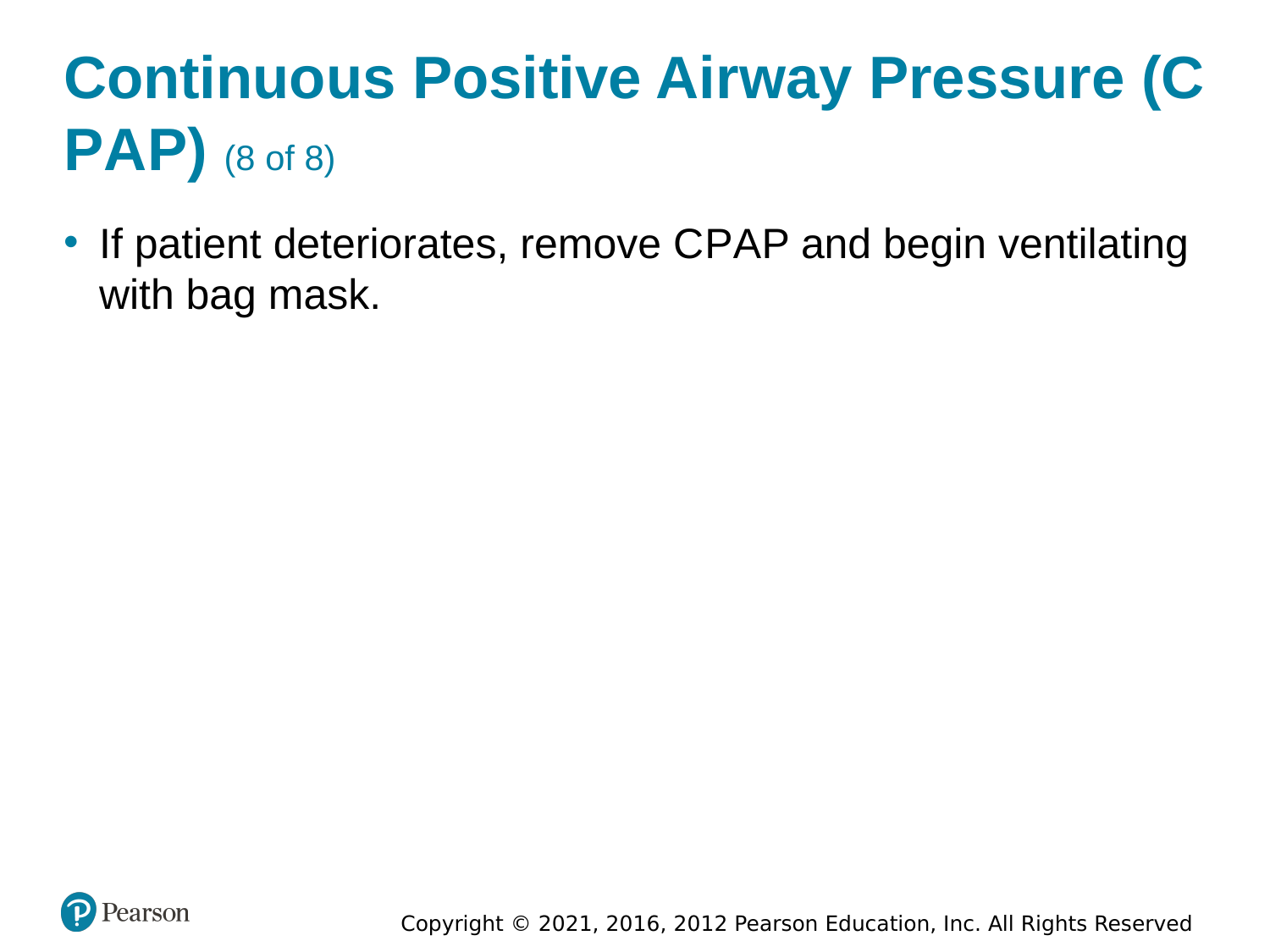

# Continuous Positive Airway Pressure (C P A P) (8 of 8)
If patient deteriorates, remove C P A P and begin ventilating with bag mask.